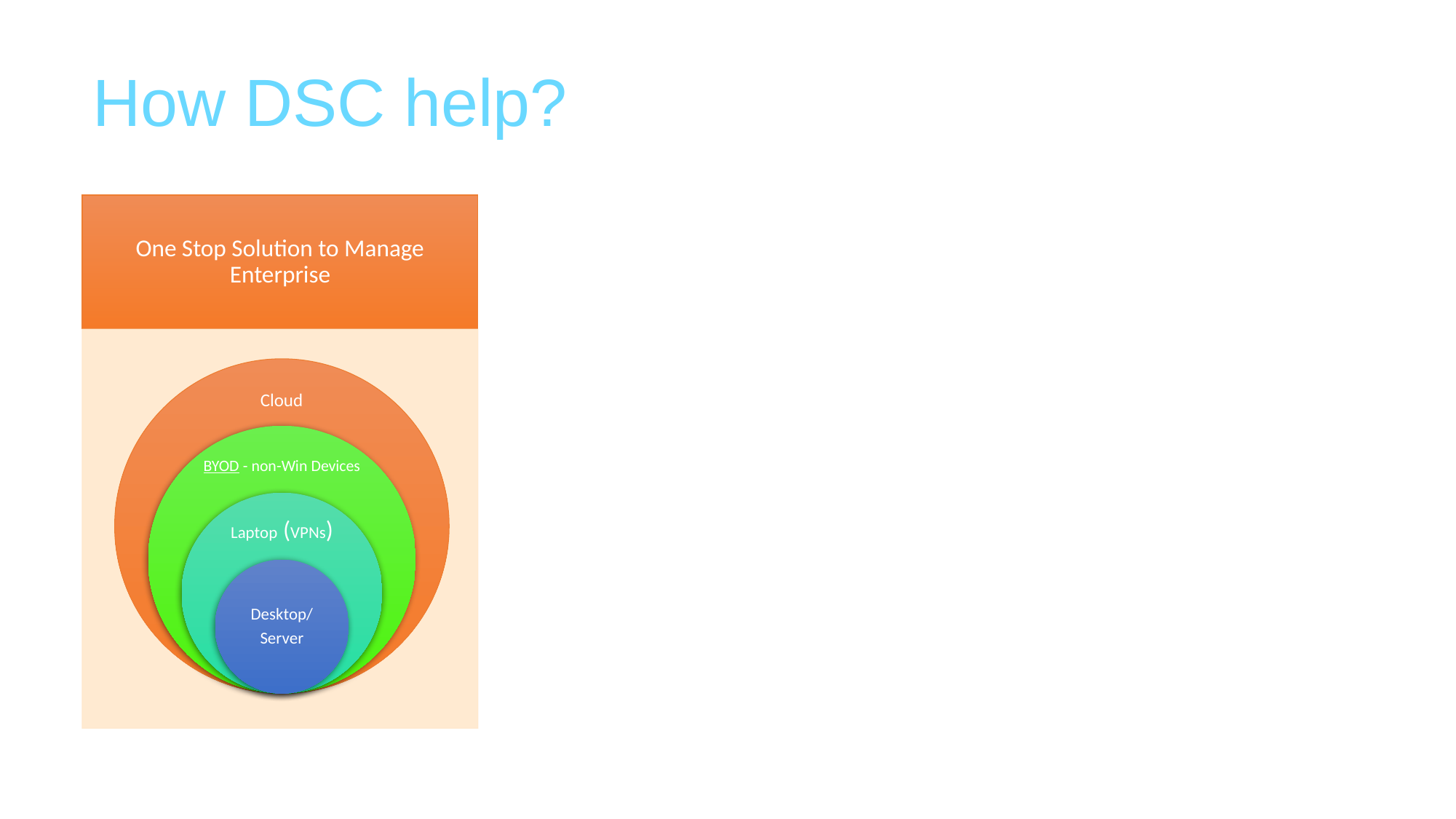

# How DSC help?
One Stop Solution to Manage Enterprise

Option of correcting configuration drift when it occurs, or just report on configuration drift, to ley it know to admins that it has occurred

Cloud
BYOD - non-Win Devices
Laptop (VPNs)
Desktop/
Server